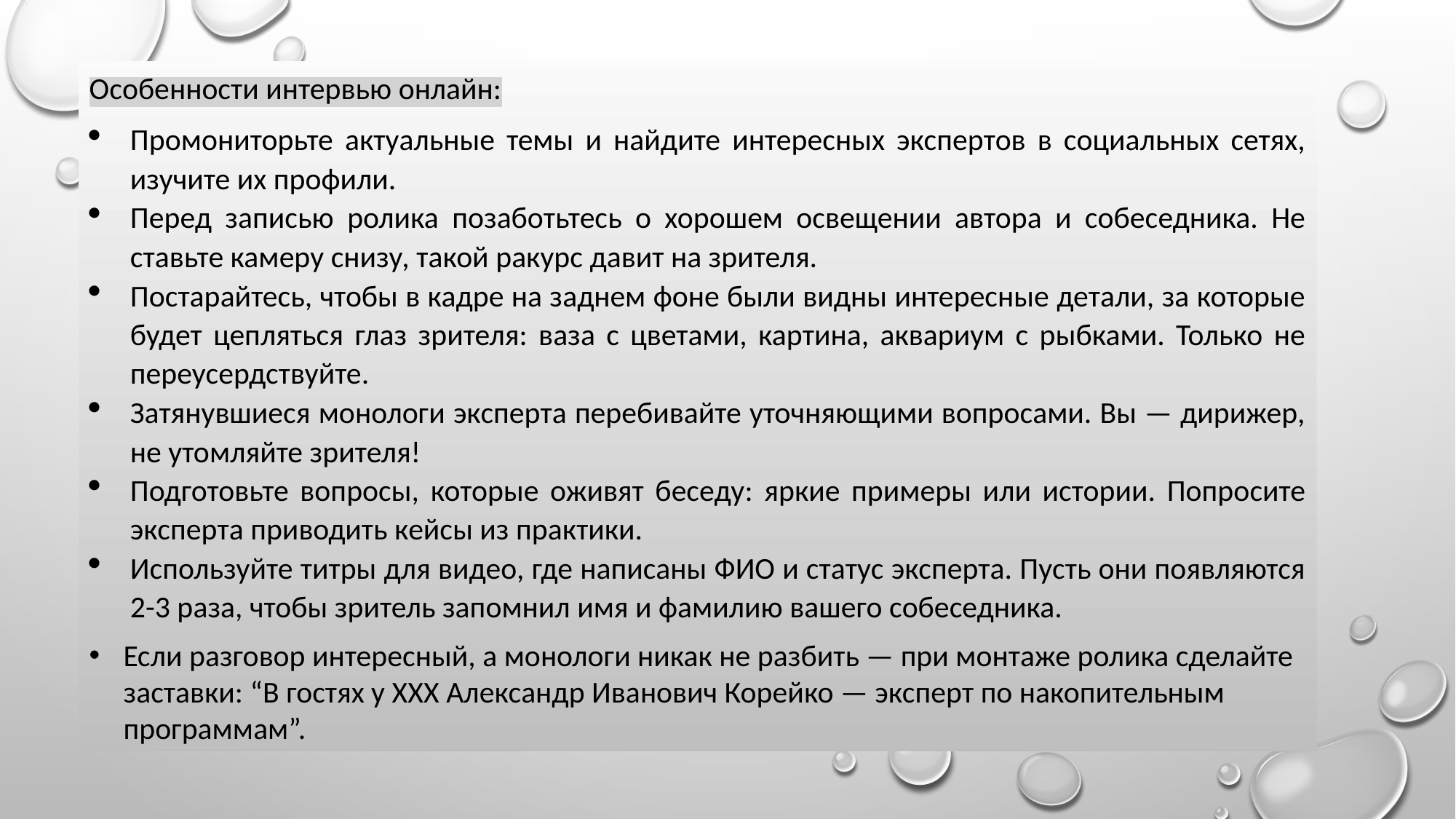

Особенности интервью онлайн:
Промониторьте актуальные темы и найдите интересных экспертов в социальных сетях, изучите их профили.
Перед записью ролика позаботьтесь о хорошем освещении автора и собеседника. Не ставьте камеру снизу, такой ракурс давит на зрителя.
Постарайтесь, чтобы в кадре на заднем фоне были видны интересные детали, за которые будет цепляться глаз зрителя: ваза с цветами, картина, аквариум с рыбками. Только не переусердствуйте.
Затянувшиеся монологи эксперта перебивайте уточняющими вопросами. Вы — дирижер, не утомляйте зрителя!
Подготовьте вопросы, которые оживят беседу: яркие примеры или истории. Попросите эксперта приводить кейсы из практики.
Используйте титры для видео, где написаны ФИО и статус эксперта. Пусть они появляются 2-3 раза, чтобы зритель запомнил имя и фамилию вашего собеседника.
Если разговор интересный, а монологи никак не разбить — при монтаже ролика сделайте заставки: “В гостях у ХХХ Александр Иванович Корейко — эксперт по накопительным программам”.